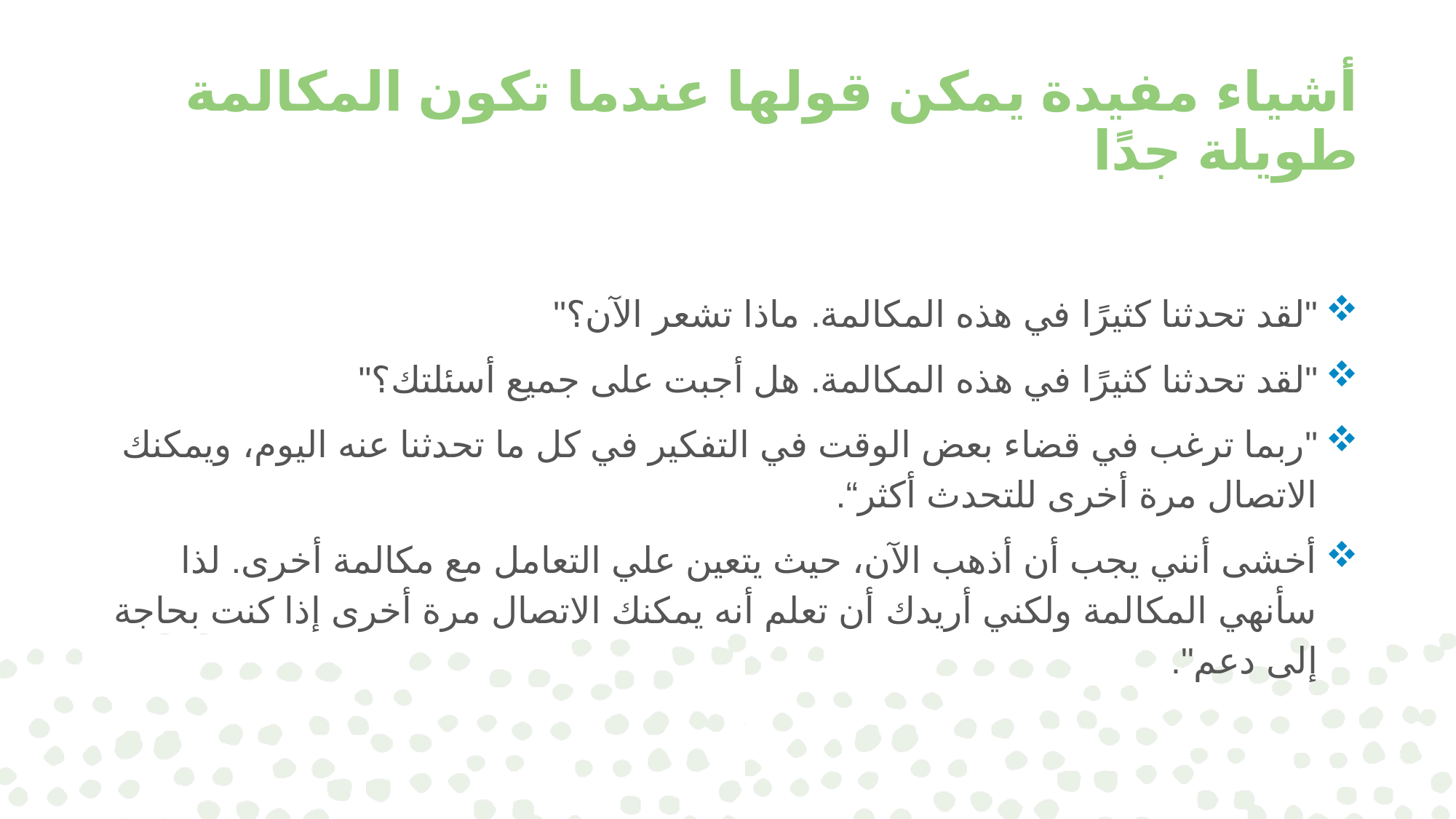

# أشياء مفيدة يمكن قولها عندما تكون المكالمة طويلة جدًا
"لقد تحدثنا كثيرًا في هذه المكالمة. ماذا تشعر الآن؟"
"لقد تحدثنا كثيرًا في هذه المكالمة. هل أجبت على جميع أسئلتك؟"
"ربما ترغب في قضاء بعض الوقت في التفكير في كل ما تحدثنا عنه اليوم، ويمكنك الاتصال مرة أخرى للتحدث أكثر“.
أخشى أنني يجب أن أذهب الآن، حيث يتعين علي التعامل مع مكالمة أخرى. لذا سأنهي المكالمة ولكني أريدك أن تعلم أنه يمكنك الاتصال مرة أخرى إذا كنت بحاجة إلى دعم".